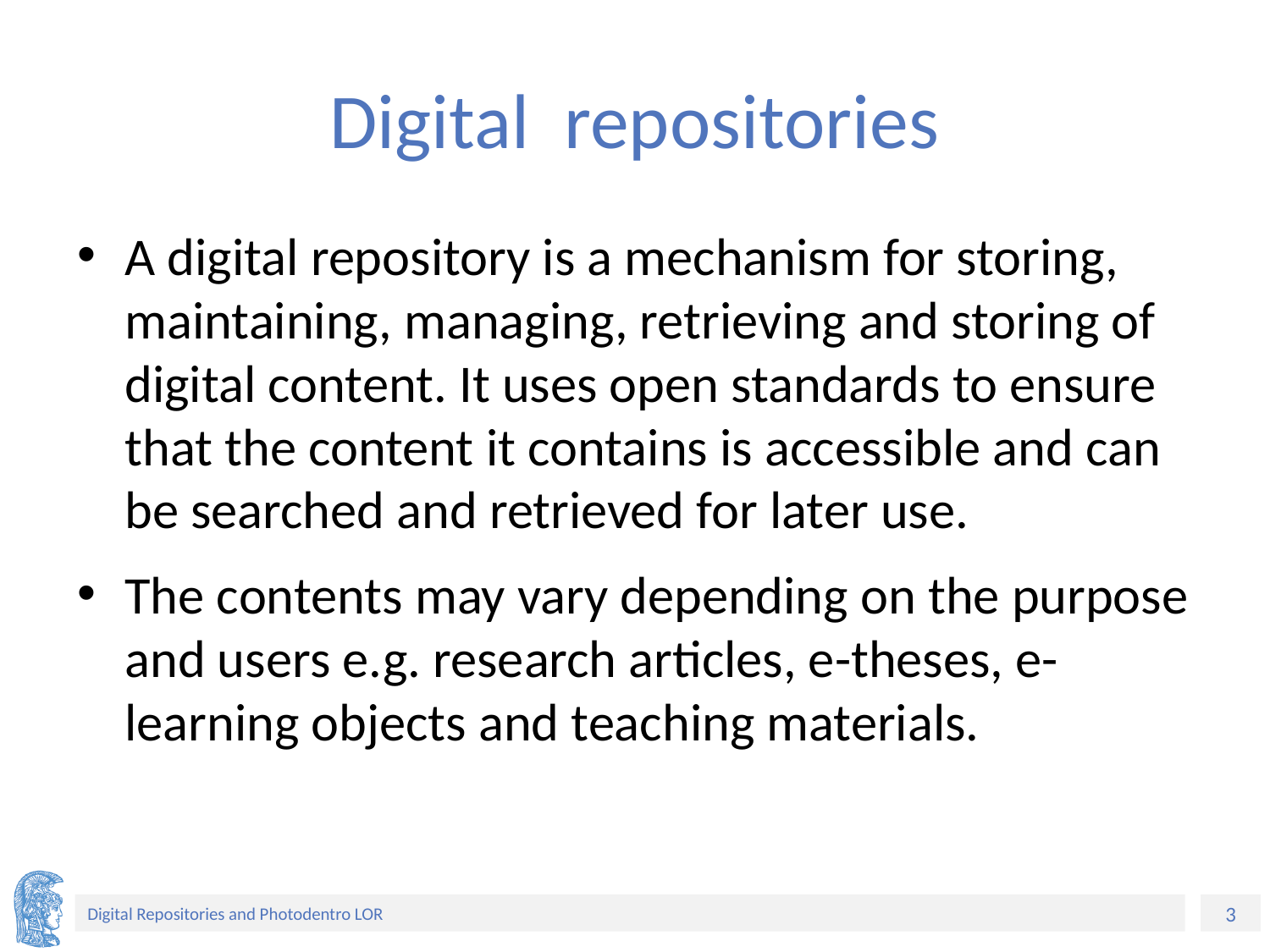

# Digital  repositories
A digital repository is a mechanism for storing, maintaining, managing, retrieving and storing of digital content. It uses open standards to ensure that the content it contains is accessible and can be searched and retrieved for later use.
The contents may vary depending on the purpose and users e.g. research articles, e-theses, e-learning objects and teaching materials.